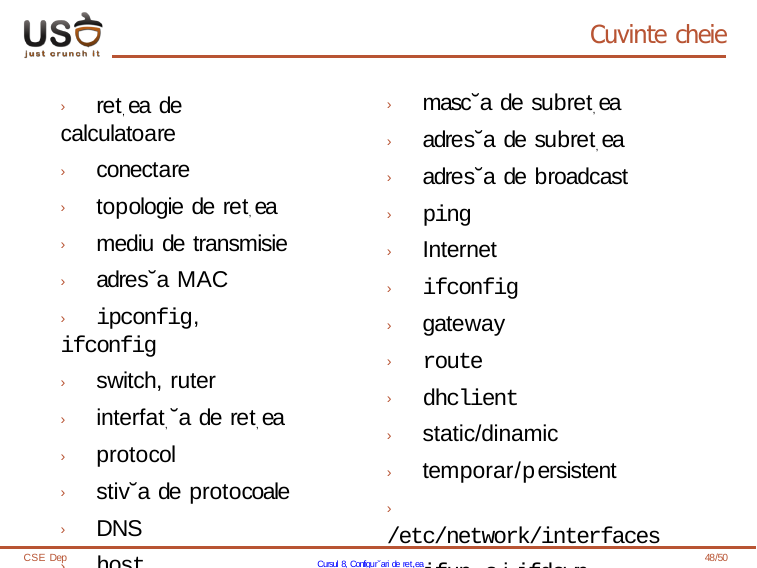

# Cuvinte cheie

›  masc˘a de subret, ea
›  adres˘a de subret, ea
›  adres˘a de broadcast
›  ping
›  Internet
›  ifconfig
›  gateway
›  route
›  dhclient
›  static/dinamic
›  temporar/persistent
›  /etc/network/interfaces
›  ifup s, i ifdown
›  ret, ea de calculatoare
›  conectare
›  topologie de ret, ea
›  mediu de transmisie
›  adres˘a MAC
›  ipconfig, ifconfig
›  switch, ruter
›  interfat, ˘a de ret, ea
›  protocol
›  stiv˘a de protocoale
›  DNS
›  host
›  adres˘a IP

CSE Dep
Cursul 8, Configur˘ari de ret,ea
48/50